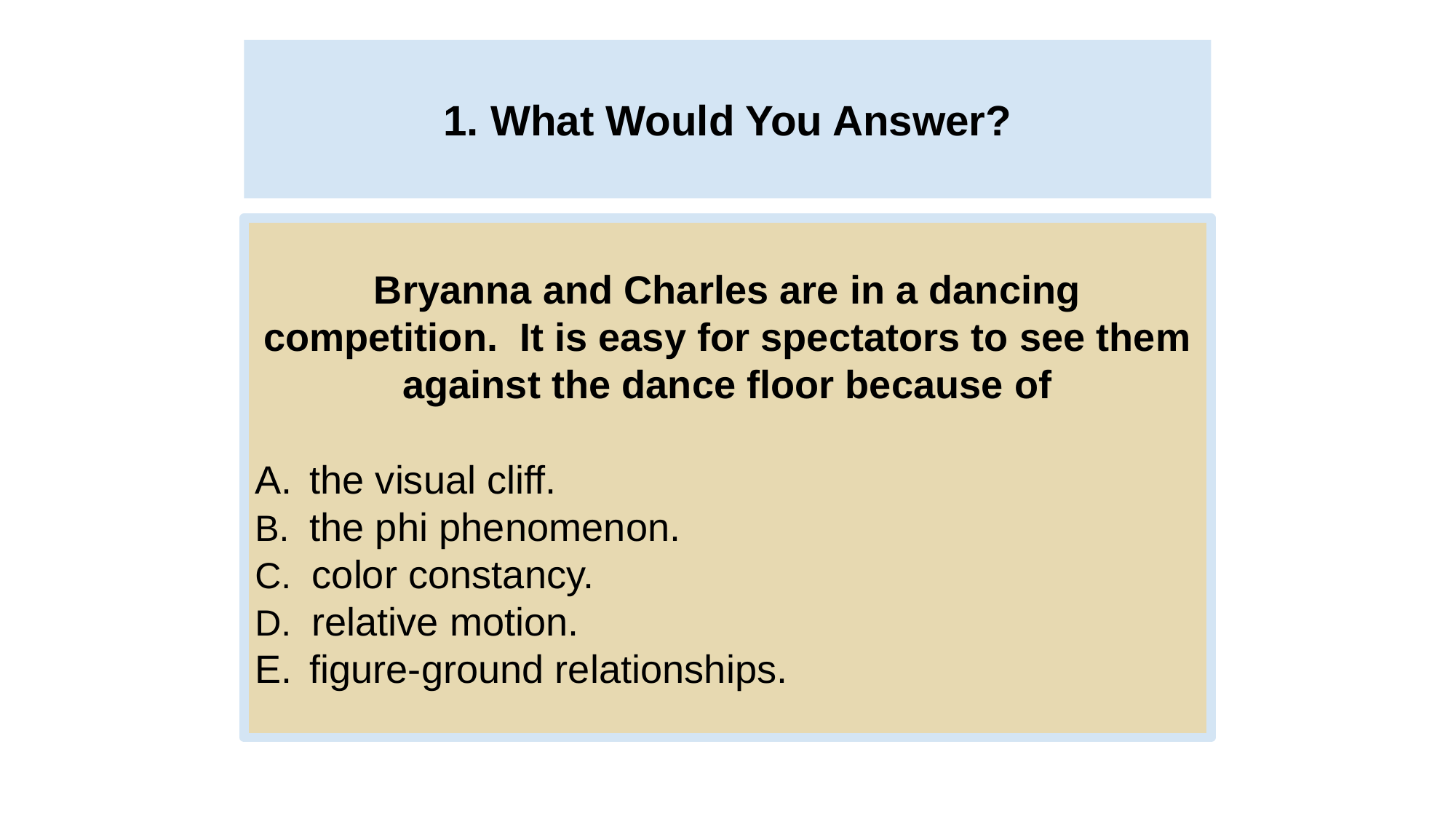

# 1. What Would You Answer?
Bryanna and Charles are in a dancing competition.  It is easy for spectators to see them against the dance floor because of

the visual cliff.
B.  the phi phenomenon.
C.  color constancy.
D.  relative motion.
figure-ground relationships.